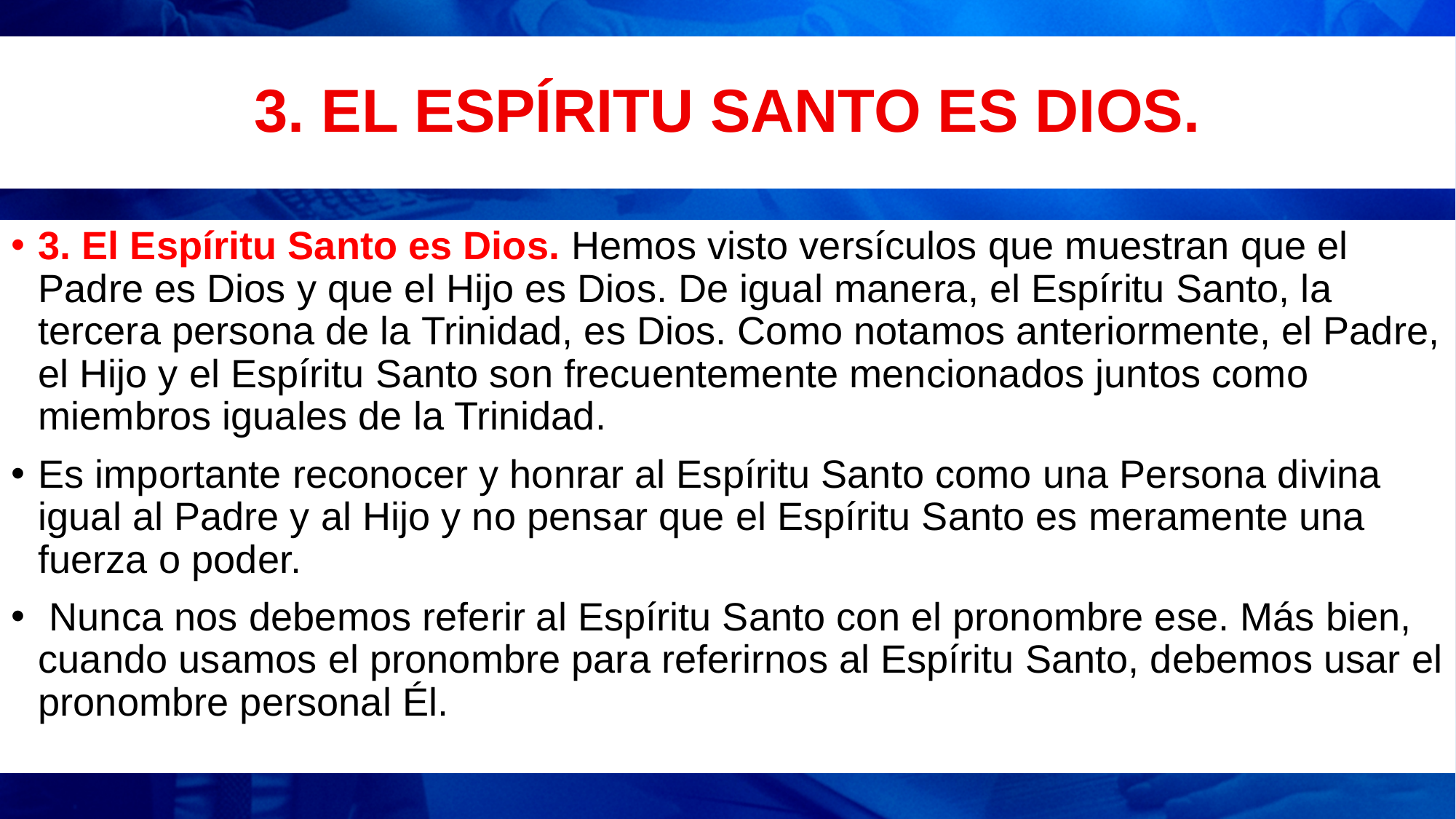

# 3. EL ESPÍRITU SANTO ES DIOS.
3. El Espíritu Santo es Dios. Hemos visto versículos que muestran que el Padre es Dios y que el Hijo es Dios. De igual manera, el Espíritu Santo, la tercera persona de la Trinidad, es Dios. Como notamos anteriormente, el Padre, el Hijo y el Espíritu Santo son frecuentemente mencionados juntos como miembros iguales de la Trinidad.
Es importante reconocer y honrar al Espíritu Santo como una Persona divina igual al Padre y al Hijo y no pensar que el Espíritu Santo es meramente una fuerza o poder.
 Nunca nos debemos referir al Espíritu Santo con el pronombre ese. Más bien, cuando usamos el pronombre para referirnos al Espíritu Santo, debemos usar el pronombre personal Él.